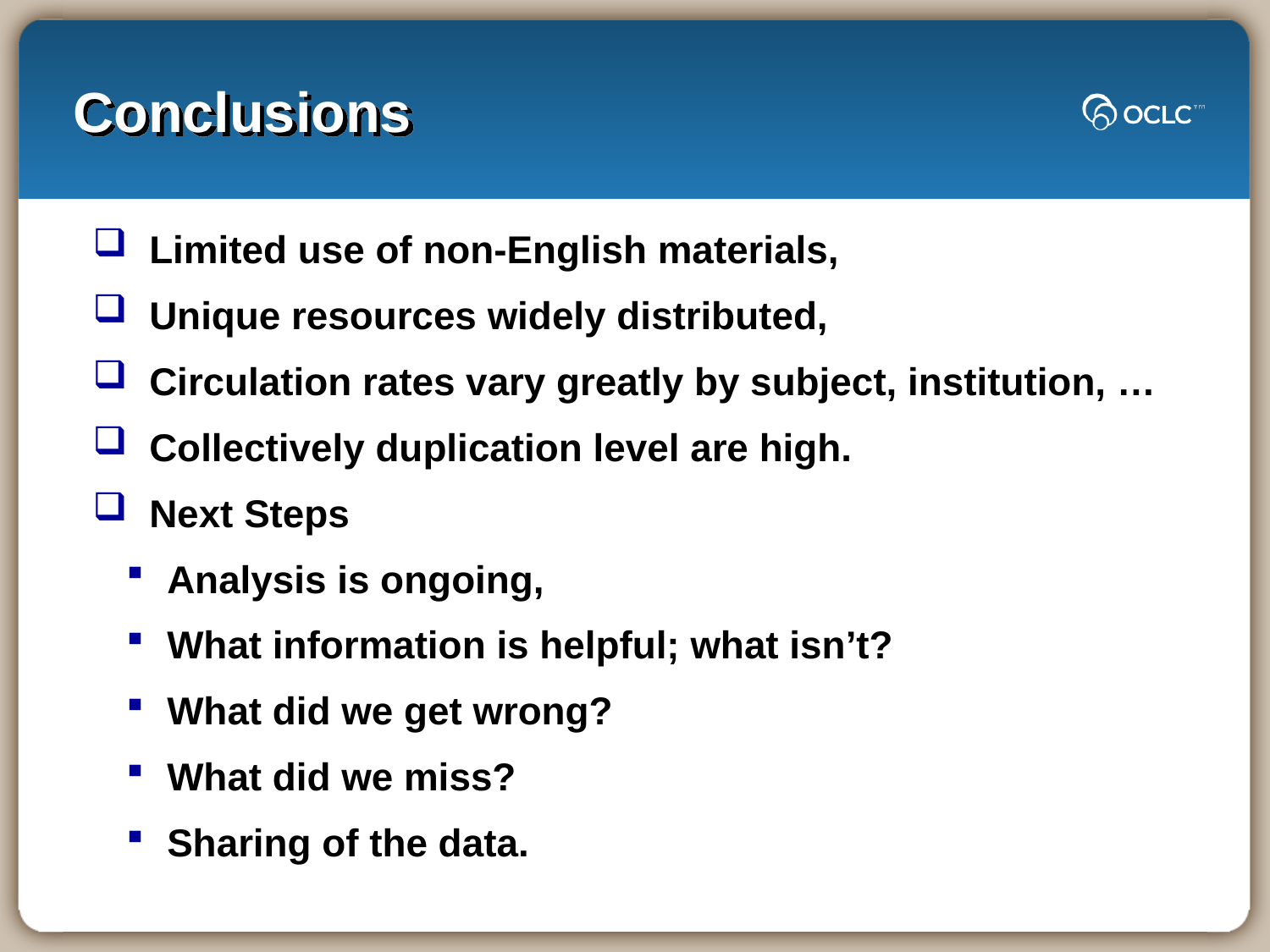

# Conclusions
  Limited use of non-English materials,
  Unique resources widely distributed,
  Circulation rates vary greatly by subject, institution, …
  Collectively duplication level are high.
  Next Steps
 Analysis is ongoing,
 What information is helpful; what isn’t?
 What did we get wrong?
 What did we miss?
 Sharing of the data.